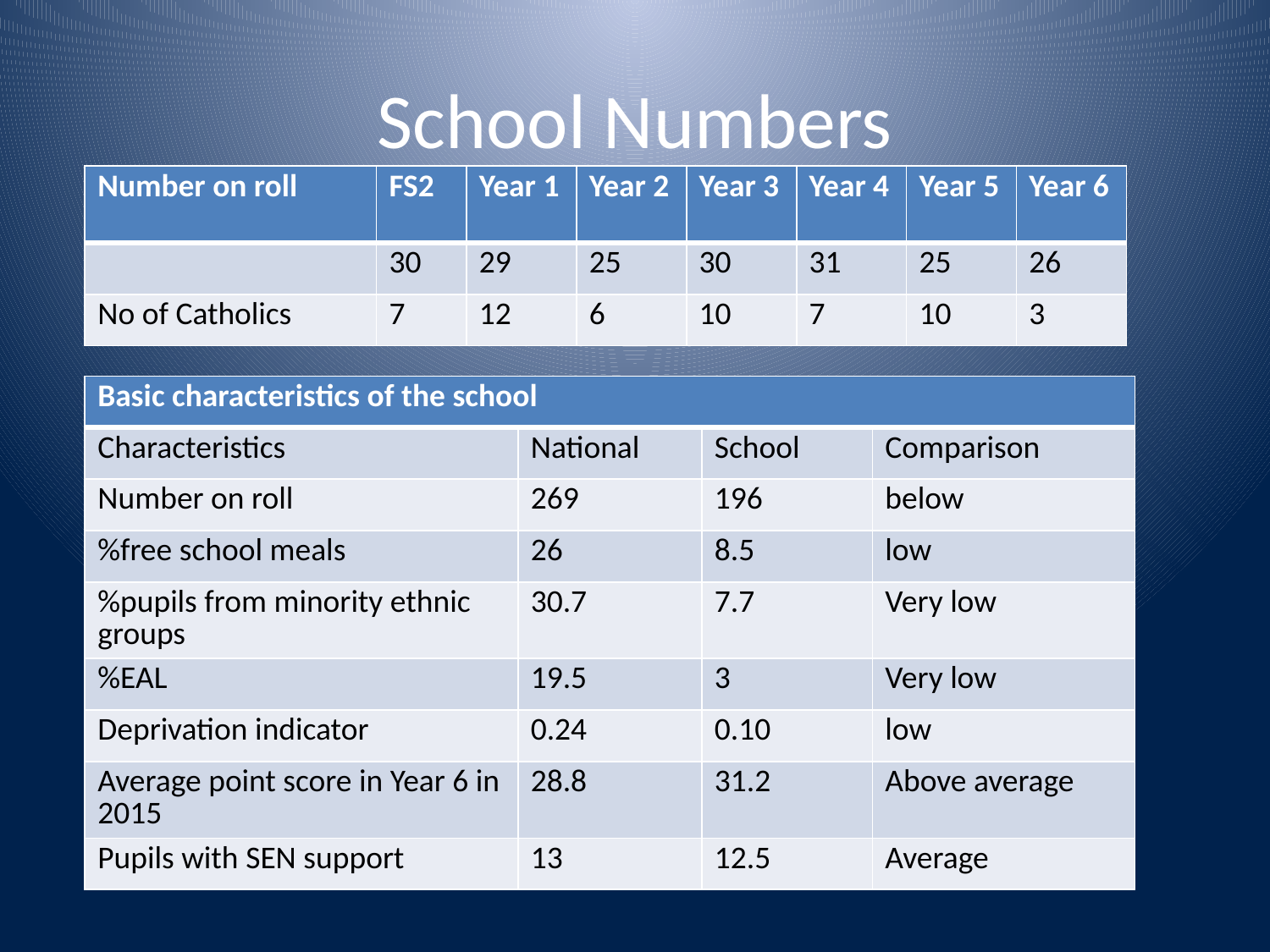

# School Numbers
| Number on roll | FS2 | Year 1 | Year 2 | Year 3 | Year 4 | Year 5 | Year 6 |
| --- | --- | --- | --- | --- | --- | --- | --- |
|  | 30 | 29 | 25 | 30 | 31 | 25 | 26 |
| No of Catholics | 7 | 12 | 6 | 10 | 7 | 10 | 3 |
| Basic characteristics of the school |  |  |  |
| --- | --- | --- | --- |
| Characteristics | National | School | Comparison |
| Number on roll | 269 | 196 | below |
| %free school meals | 26 | 8.5 | low |
| %pupils from minority ethnic groups | 30.7 | 7.7 | Very low |
| %EAL | 19.5 | 3 | Very low |
| Deprivation indicator | 0.24 | 0.10 | low |
| Average point score in Year 6 in 2015 | 28.8 | 31.2 | Above average |
| Pupils with SEN support | 13 | 12.5 | Average |